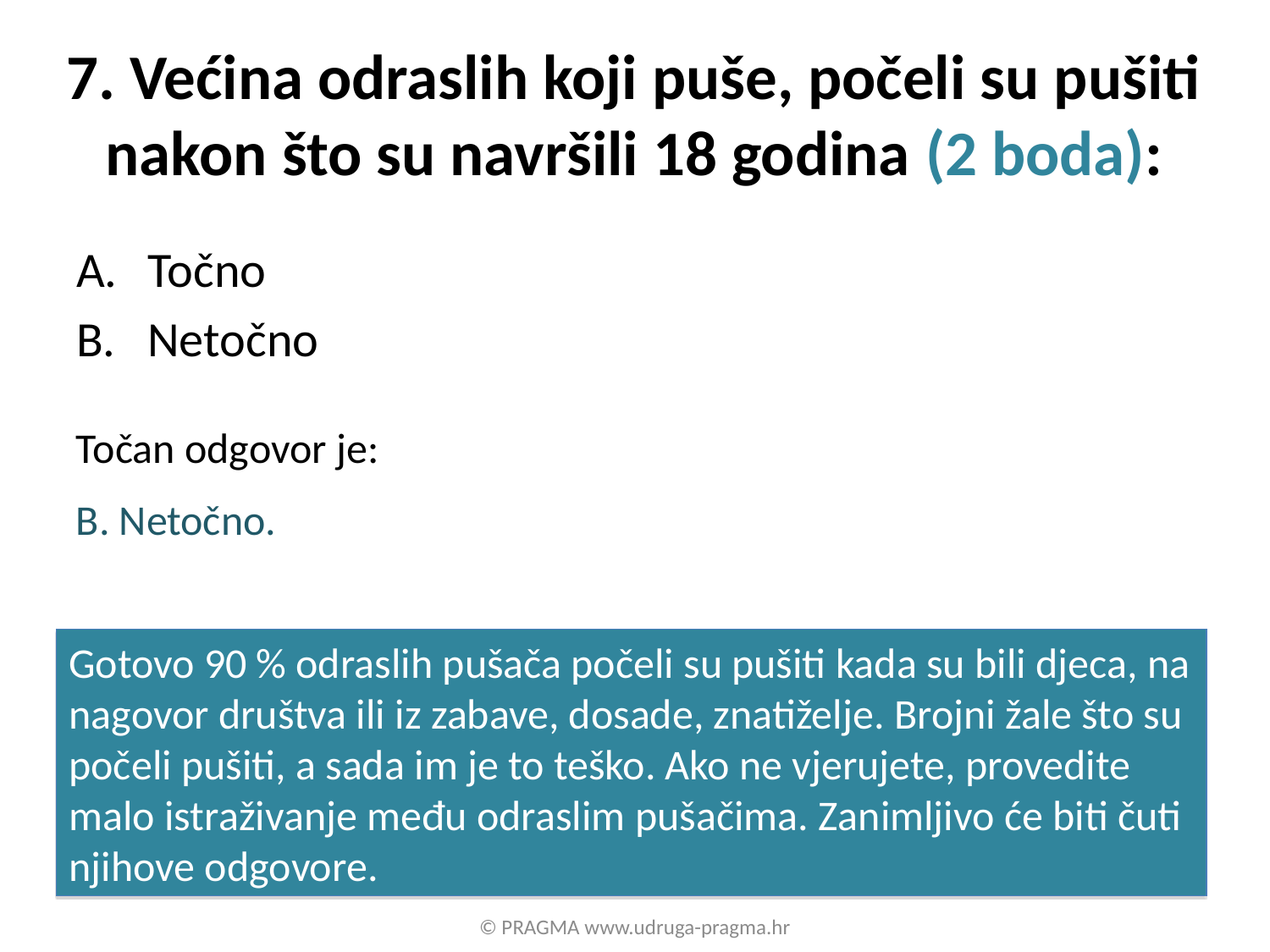

# 7. Većina odraslih koji puše, počeli su pušiti nakon što su navršili 18 godina (2 boda):
Točno
Netočno
Točan odgovor je:
B. Netočno.
Gotovo 90 % odraslih pušača počeli su pušiti kada su bili djeca, na nagovor društva ili iz zabave, dosade, znatiželje. Brojni žale što su počeli pušiti, a sada im je to teško. Ako ne vjerujete, provedite malo istraživanje među odraslim pušačima. Zanimljivo će biti čuti njihove odgovore.
© PRAGMA www.udruga-pragma.hr